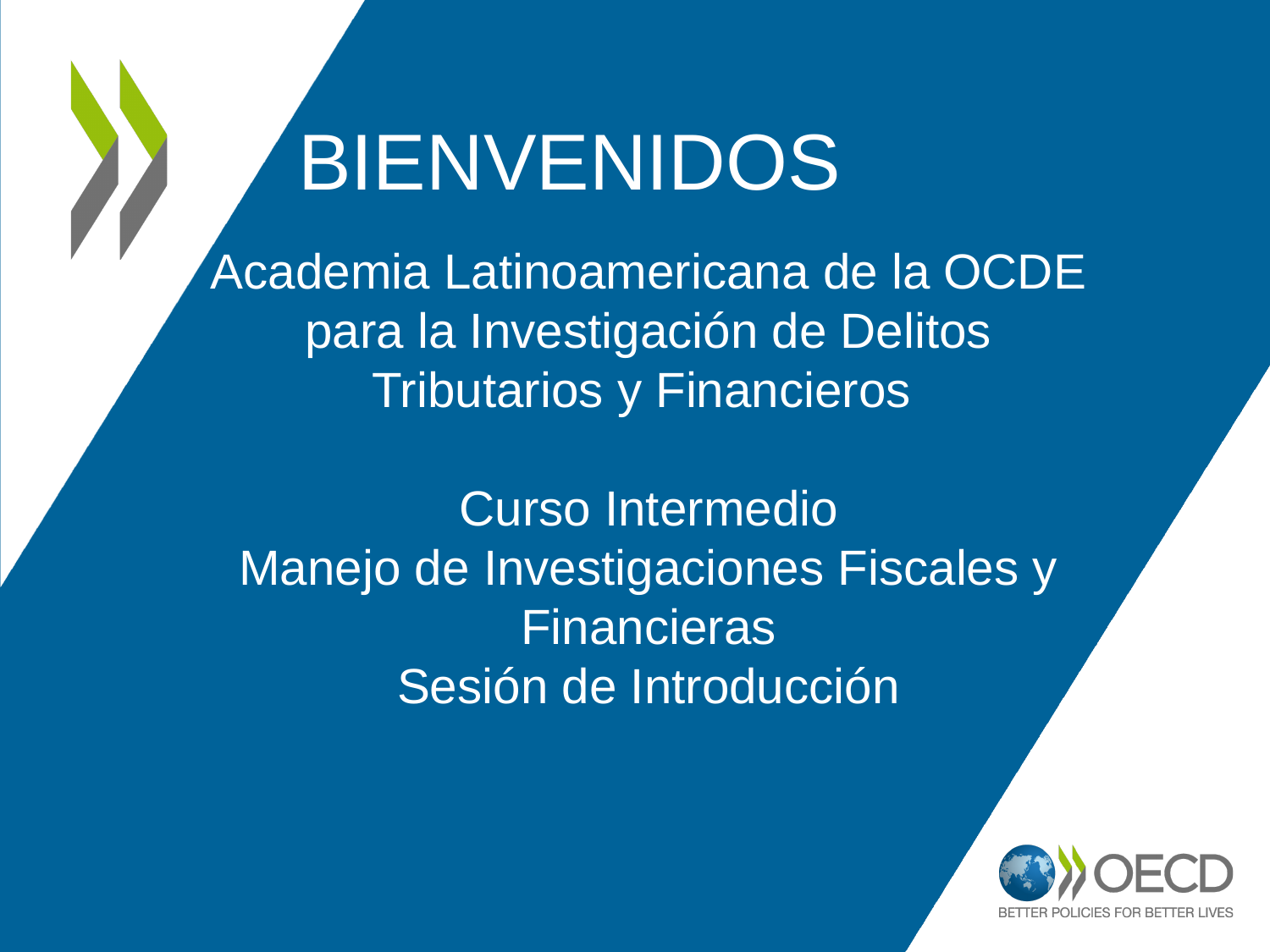

# Bienvenidos
Academia Latinoamericana de la OCDE para la Investigación de Delitos Tributarios y Financieros

Curso Intermedio
Manejo de Investigaciones Fiscales y Financieras
Sesión de Introducción